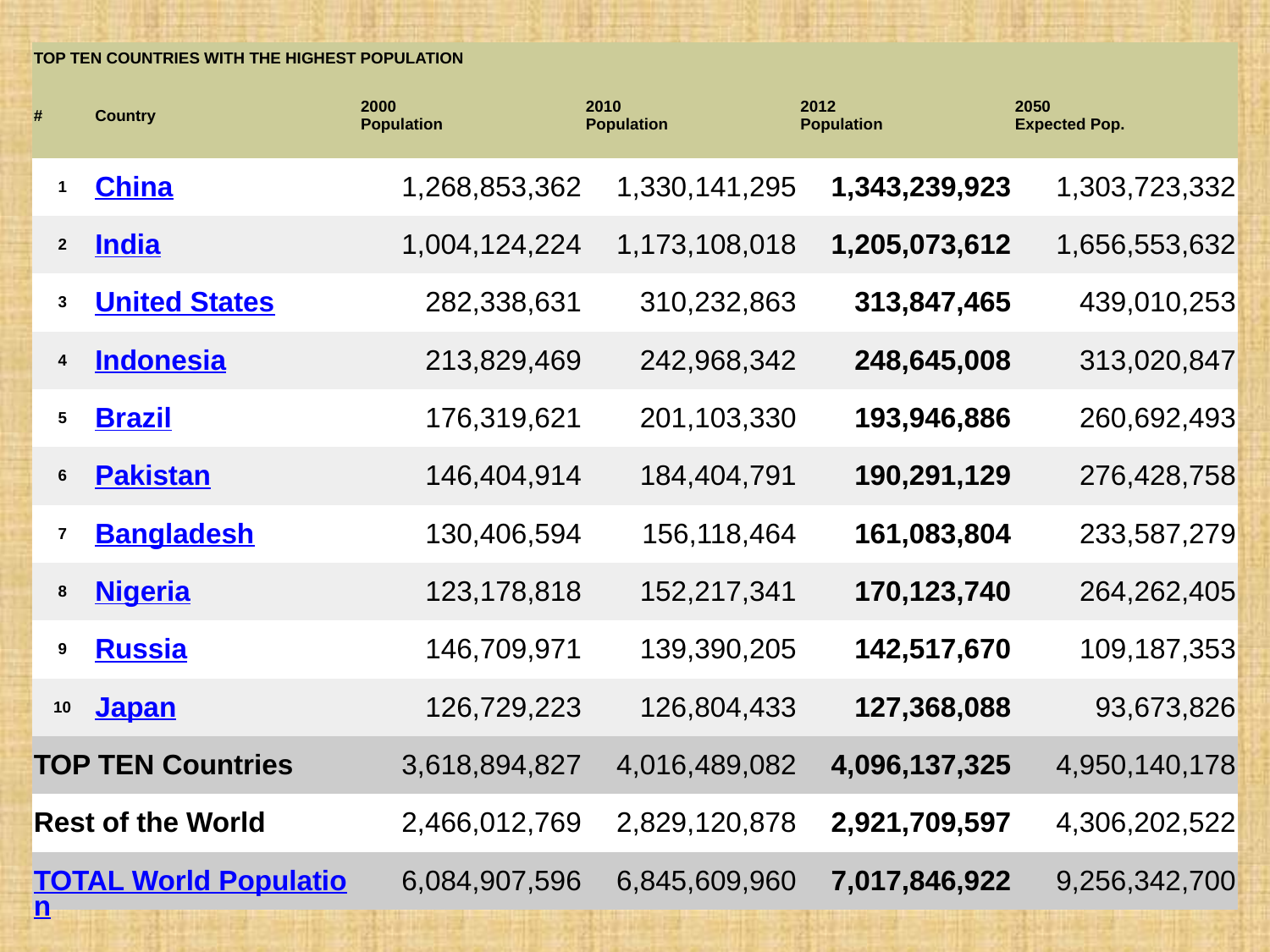

| TOP TEN COUNTRIES WITH THE HIGHEST POPULATION |  |  |  |  |  |
| --- | --- | --- | --- | --- | --- |
| # | Country | 2000 Population | 2010 Population | 2012 Population | 2050 Expected Pop. |
| 1 | China | 1,268,853,362 | 1,330,141,295 | 1,343,239,923 | 1,303,723,332 |
| 2 | India | 1,004,124,224 | 1,173,108,018 | 1,205,073,612 | 1,656,553,632 |
| 3 | United States | 282,338,631 | 310,232,863 | 313,847,465 | 439,010,253 |
| 4 | Indonesia | 213,829,469 | 242,968,342 | 248,645,008 | 313,020,847 |
| 5 | Brazil | 176,319,621 | 201,103,330 | 193,946,886 | 260,692,493 |
| 6 | Pakistan | 146,404,914 | 184,404,791 | 190,291,129 | 276,428,758 |
| 7 | Bangladesh | 130,406,594 | 156,118,464 | 161,083,804 | 233,587,279 |
| 8 | Nigeria | 123,178,818 | 152,217,341 | 170,123,740 | 264,262,405 |
| 9 | Russia | 146,709,971 | 139,390,205 | 142,517,670 | 109,187,353 |
| 10 | Japan | 126,729,223 | 126,804,433 | 127,368,088 | 93,673,826 |
| TOP TEN Countries |  | 3,618,894,827 | 4,016,489,082 | 4,096,137,325 | 4,950,140,178 |
| Rest of the World |  | 2,466,012,769 | 2,829,120,878 | 2,921,709,597 | 4,306,202,522 |
| TOTAL World Population |  | 6,084,907,596 | 6,845,609,960 | 7,017,846,922 | 9,256,342,700 |